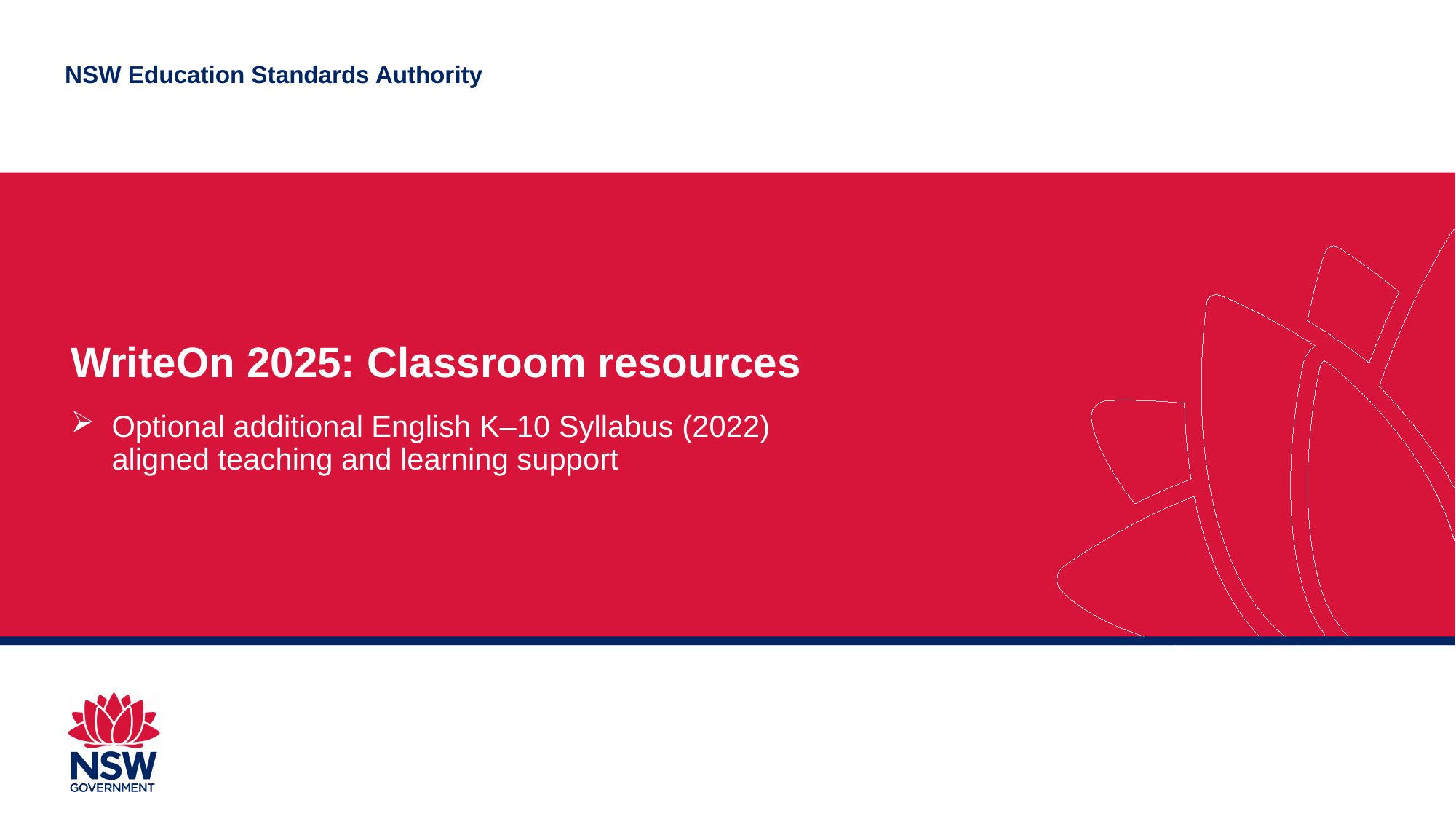

WriteOn 2025: Classroom resources
Optional additional English K–10 Syllabus (2022) aligned teaching and learning support